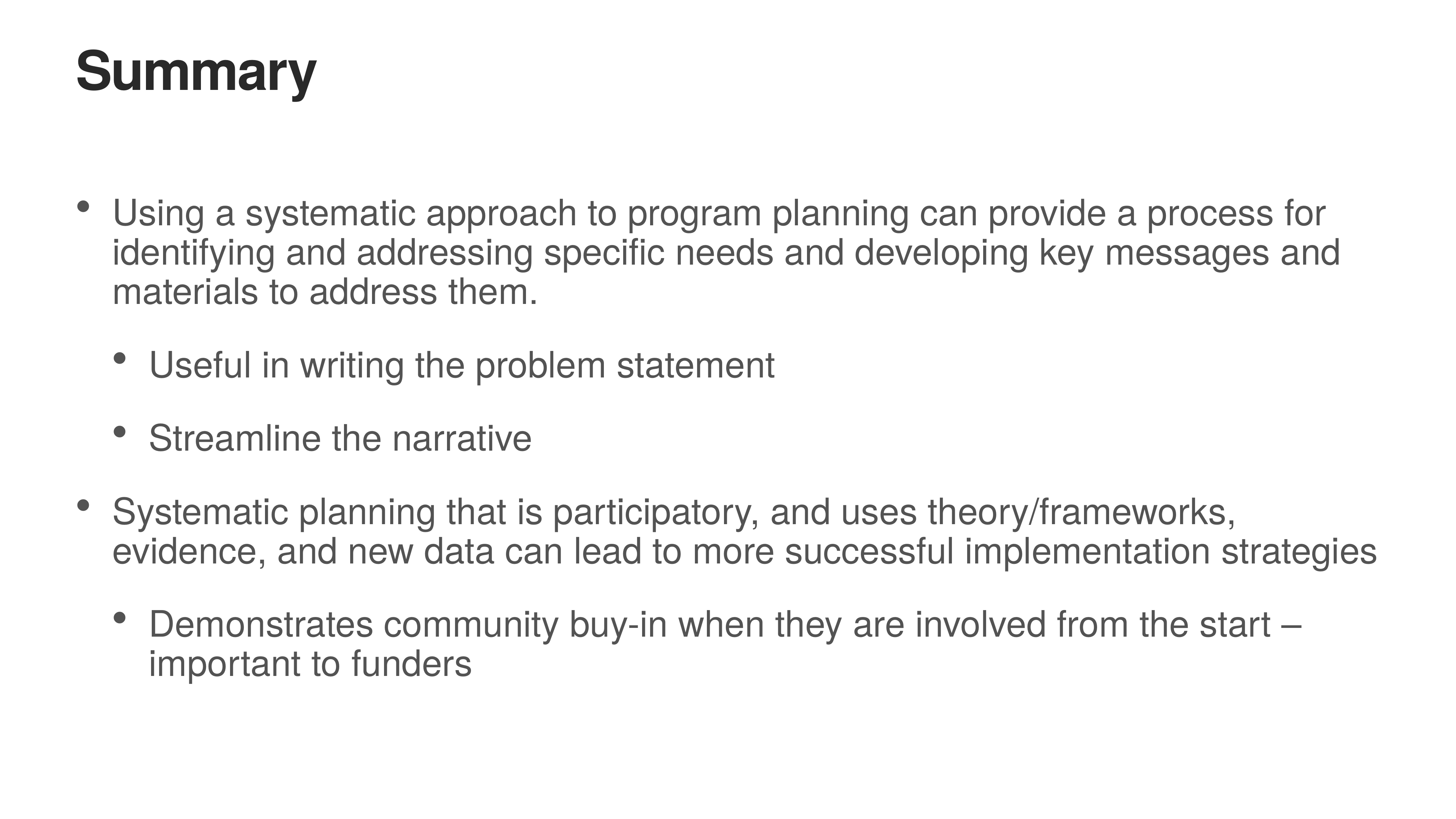

# Summary
Using a systematic approach to program planning can provide a process for identifying and addressing specific needs and developing key messages and materials to address them.
Useful in writing the problem statement
Streamline the narrative
Systematic planning that is participatory, and uses theory/frameworks, evidence, and new data can lead to more successful implementation strategies
Demonstrates community buy-in when they are involved from the start – important to funders